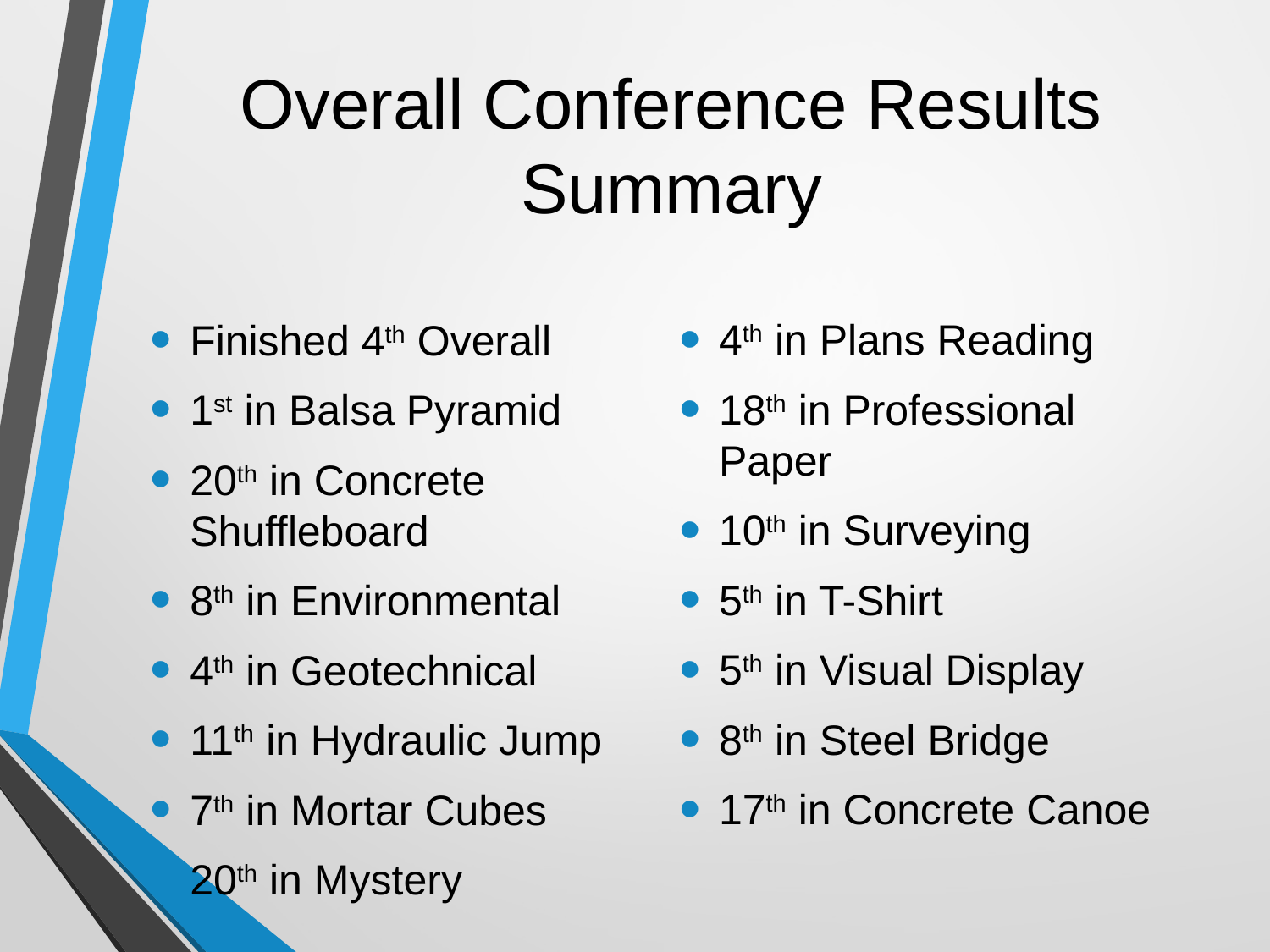

# Overall Conference Results Summary
Finished 4th Overall
1st in Balsa Pyramid
20th in Concrete Shuffleboard
8th in Environmental
4th in Geotechnical
11th in Hydraulic Jump
7th in Mortar Cubes
20th in Mystery

4th in Plans Reading
18th in Professional Paper
10th in Surveying
5th in T-Shirt
5th in Visual Display
8th in Steel Bridge
17th in Concrete Canoe